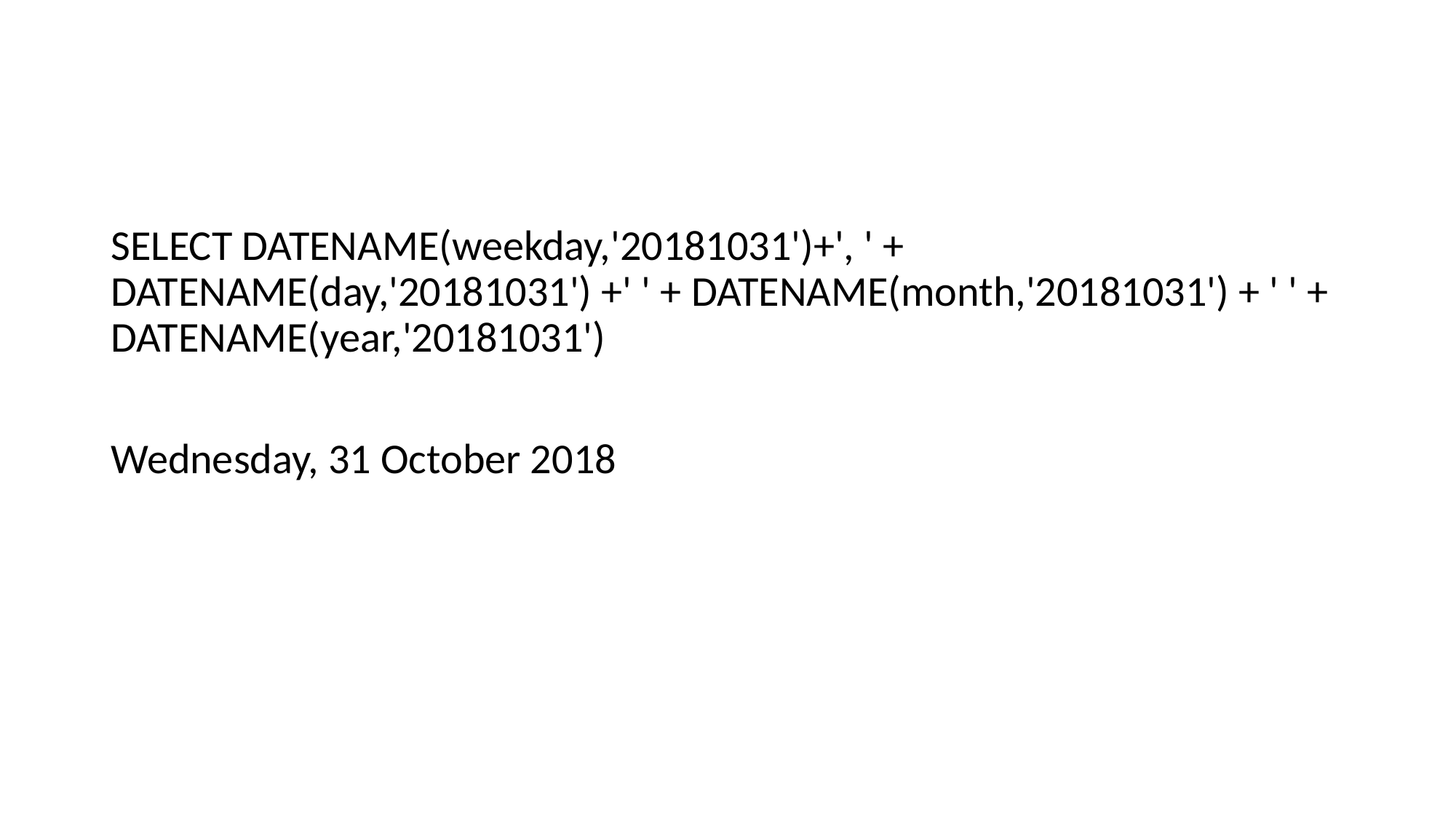

#
SELECT DATENAME(weekday,'20181031')+', ' + DATENAME(day,'20181031') +' ' + DATENAME(month,'20181031') + ' ' + DATENAME(year,'20181031')

Wednesday, 31 October 2018